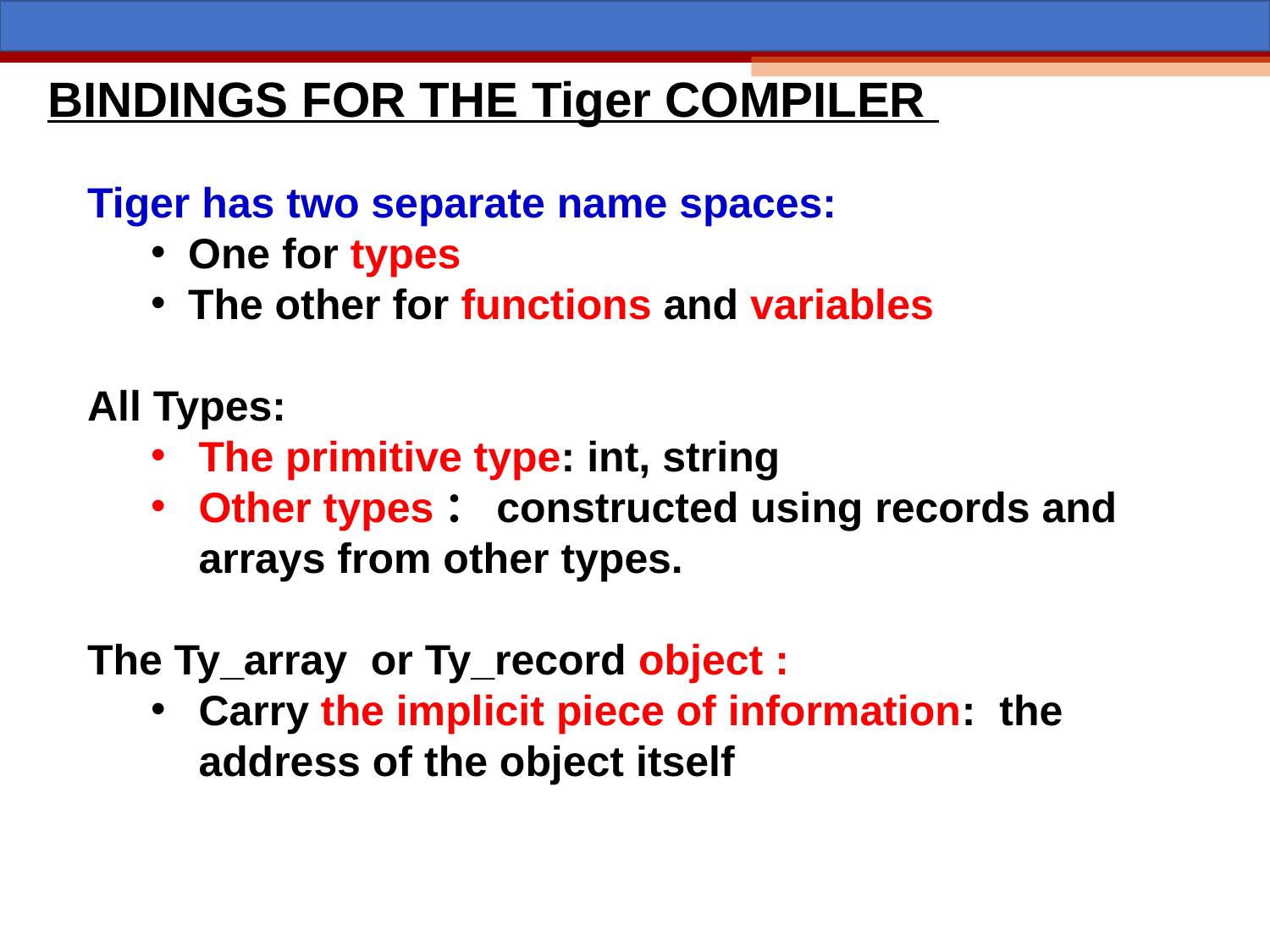

# BINDINGS FOR THE Tiger COMPILER
Tiger has two separate name spaces:
One for types
The other for functions and variables

All Types:
The primitive type: int, string
Other types：constructed using records and arrays from other types.

The Ty_array  or Ty_record object :
Carry the implicit piece of information:  the address of the object itself